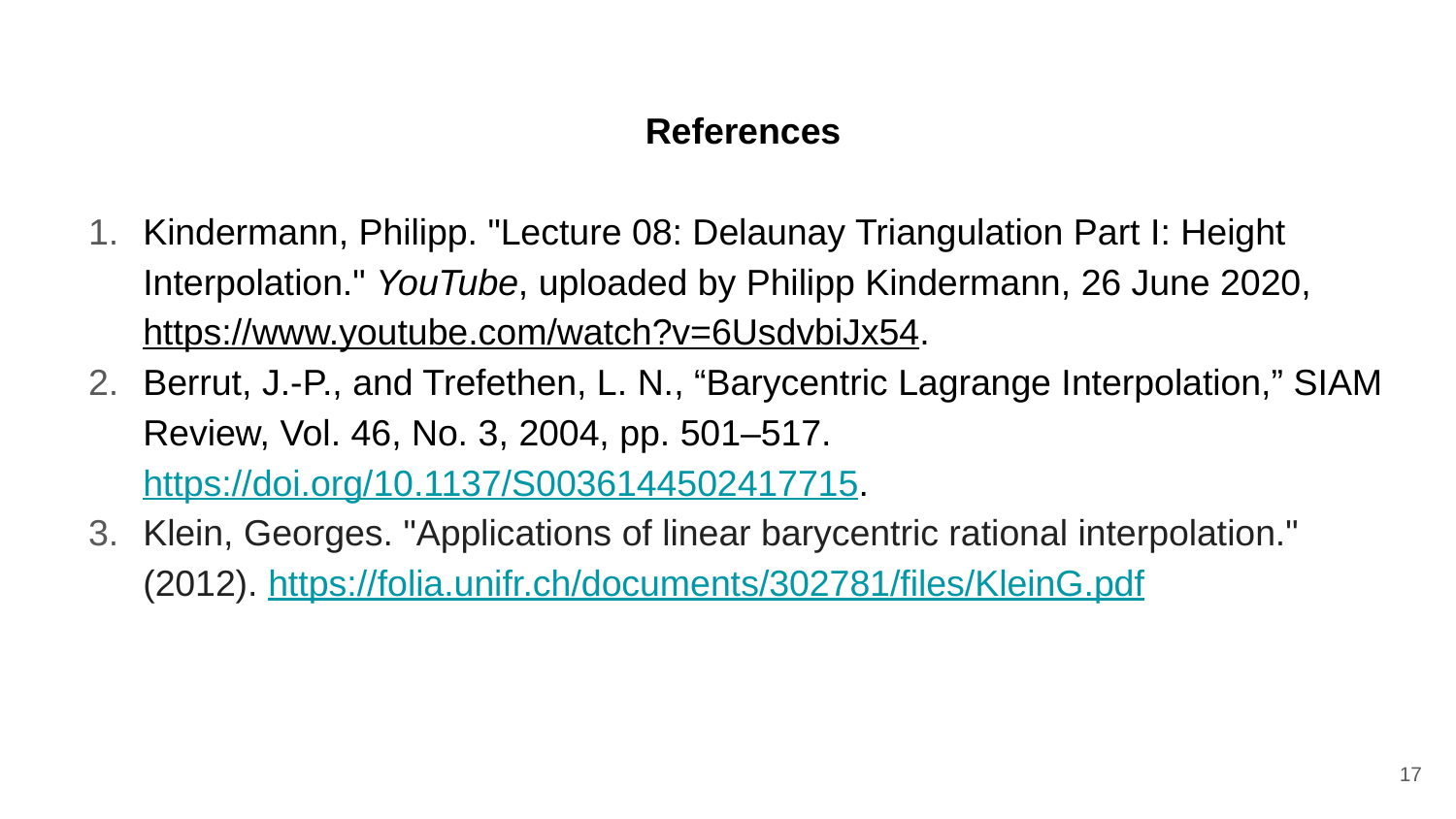

References

Kindermann, Philipp. "Lecture 08: Delaunay Triangulation Part I: Height Interpolation." YouTube, uploaded by Philipp Kindermann, 26 June 2020, https://www.youtube.com/watch?v=6UsdvbiJx54.
Berrut, J.-P., and Trefethen, L. N., “Barycentric Lagrange Interpolation,” SIAM Review, Vol. 46, No. 3, 2004, pp. 501–517.https://doi.org/10.1137/S0036144502417715.
Klein, Georges. "Applications of linear barycentric rational interpolation." (2012). https://folia.unifr.ch/documents/302781/files/KleinG.pdf

17